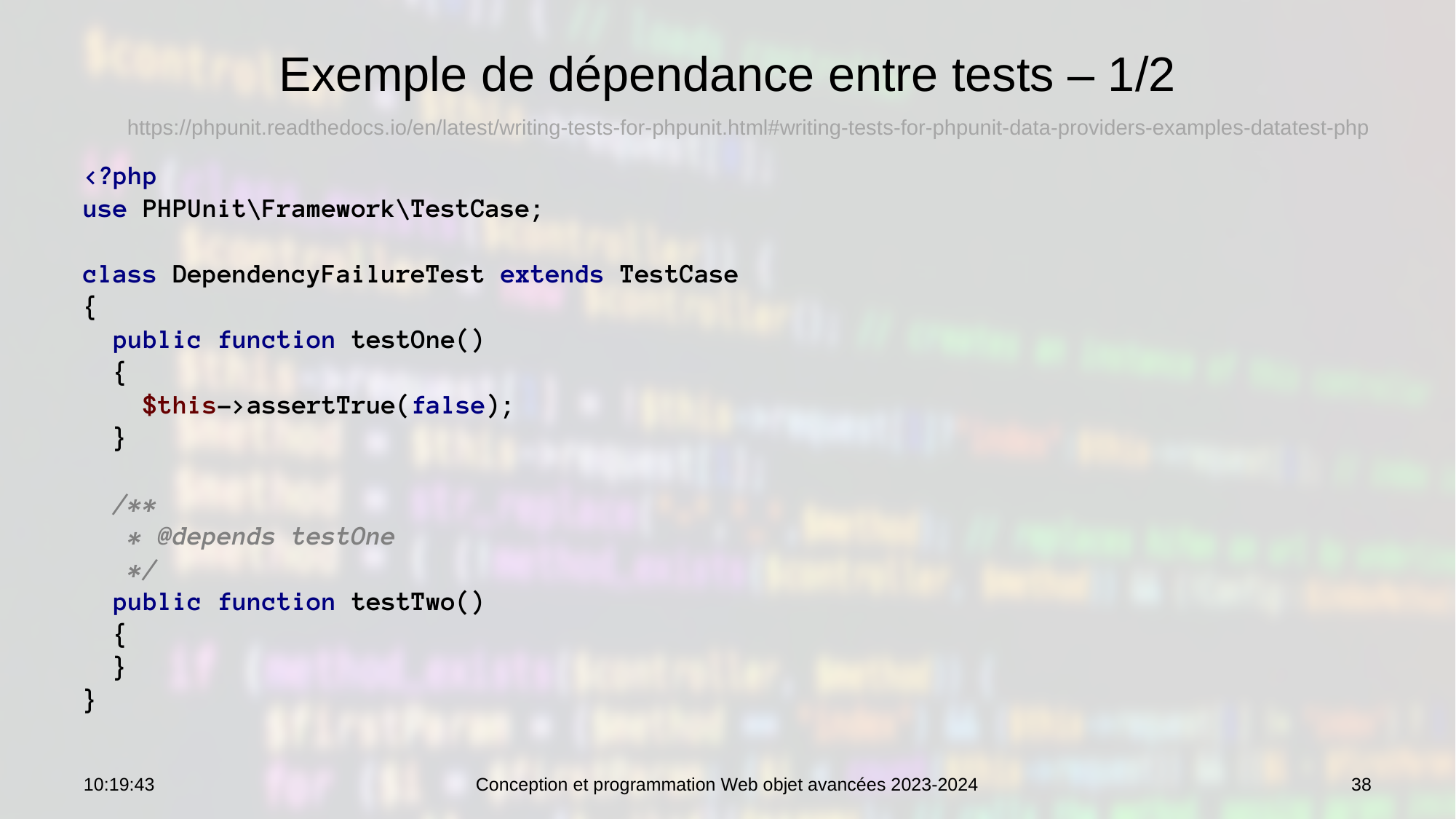

# Exemple de dépendance entre tests – 1/2
https://phpunit.readthedocs.io/en/latest/writing-tests-for-phpunit.html#writing-tests-for-phpunit-data-providers-examples-datatest-php
<?php
use PHPUnit\Framework\TestCase;
class DependencyFailureTest extends TestCase
{
  public function testOne()
  {
    $this->assertTrue(false);
  }
  /**
   * @depends testOne
   */
  public function testTwo()
  {
  }
}
10:19:43
Conception et programmation Web objet avancées 2023-2024
38